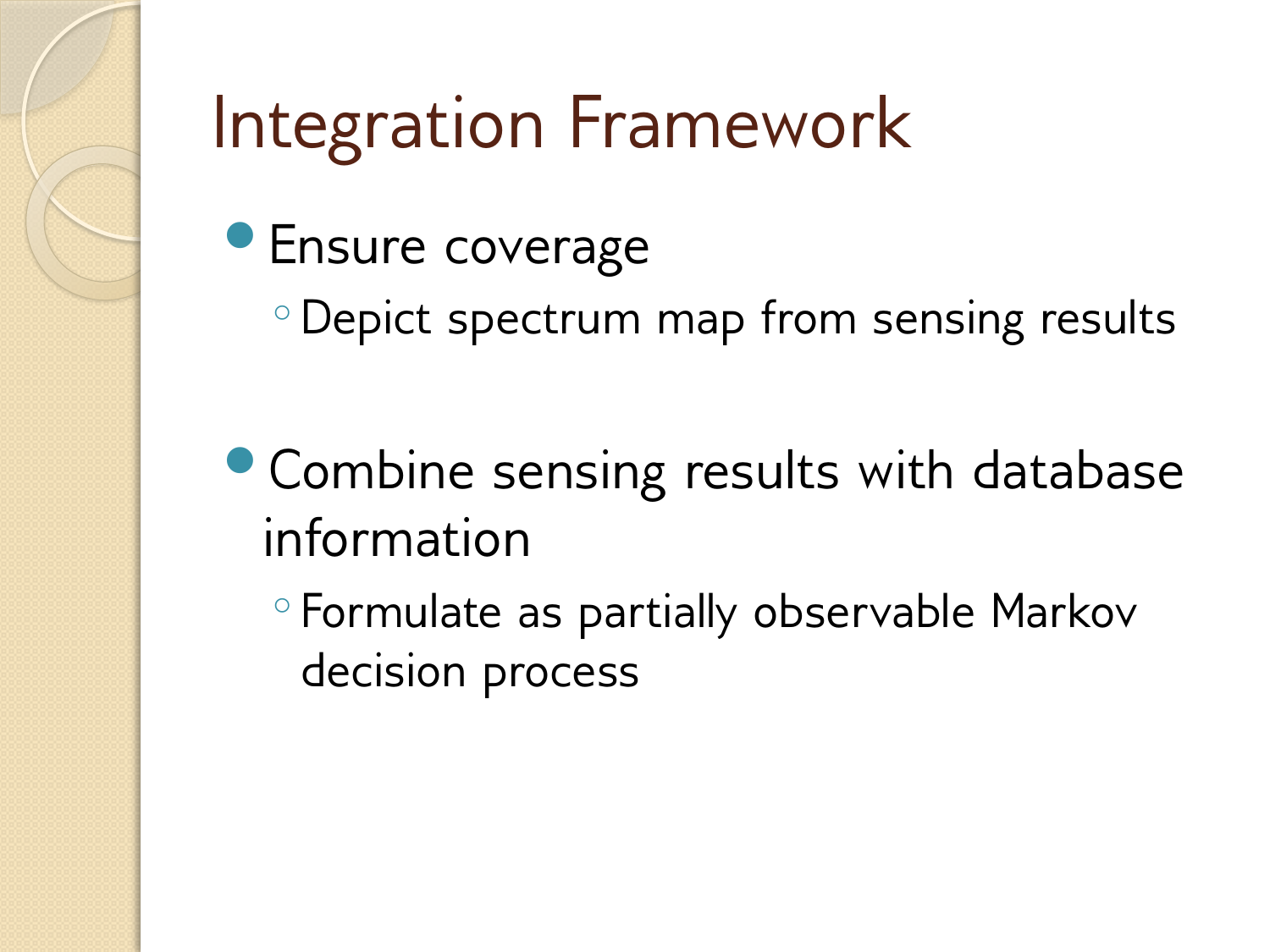

# Integration Framework
Ensure coverage
Depict spectrum map from sensing results

Combine sensing results with database information
Formulate as partially observable Markov decision process